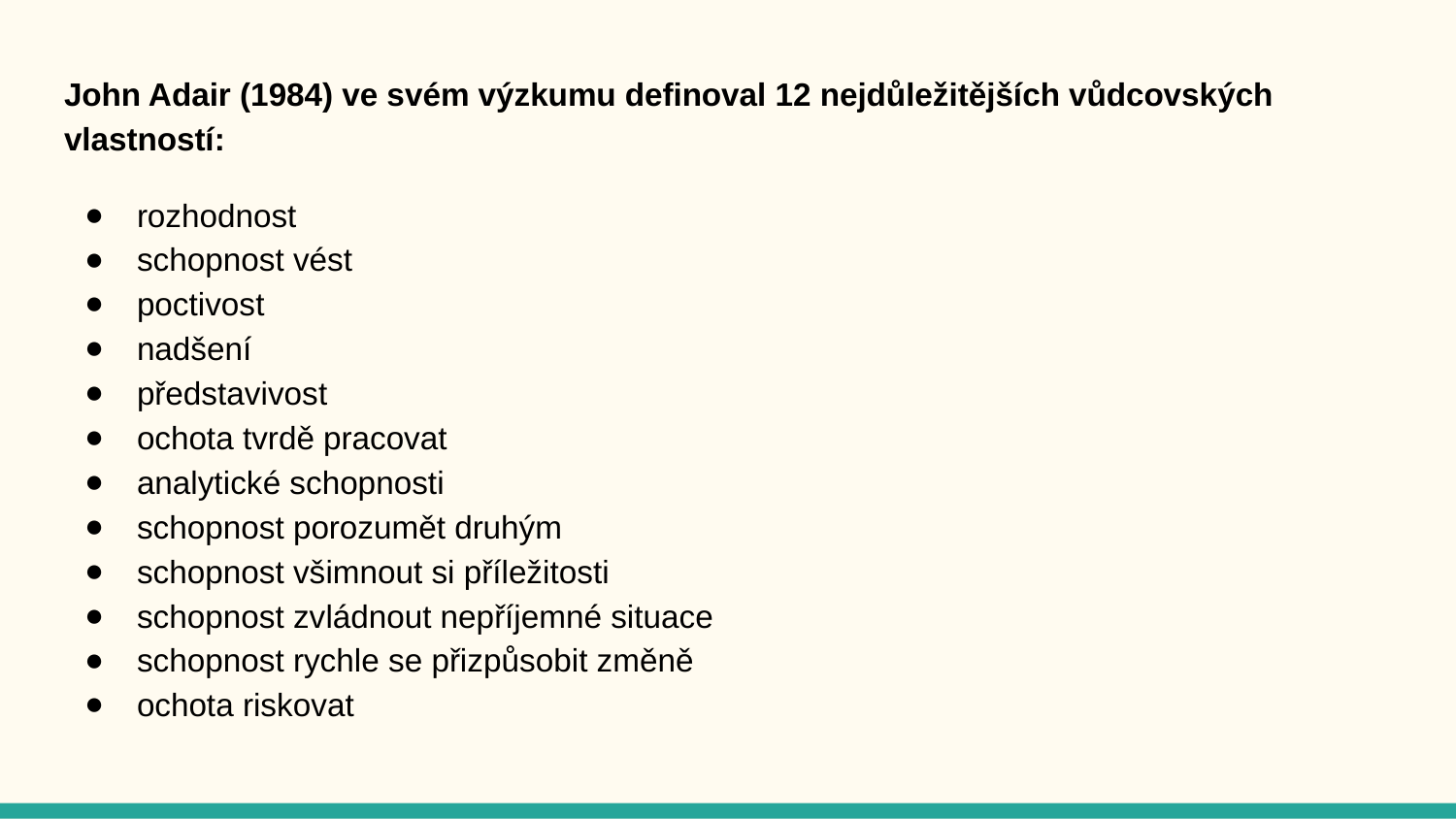

John Adair (1984) ve svém výzkumu definoval 12 nejdůležitějších vůdcovských vlastností:
rozhodnost
schopnost vést
poctivost
nadšení
představivost
ochota tvrdě pracovat
analytické schopnosti
schopnost porozumět druhým
schopnost všimnout si příležitosti
schopnost zvládnout nepříjemné situace
schopnost rychle se přizpůsobit změně
ochota riskovat